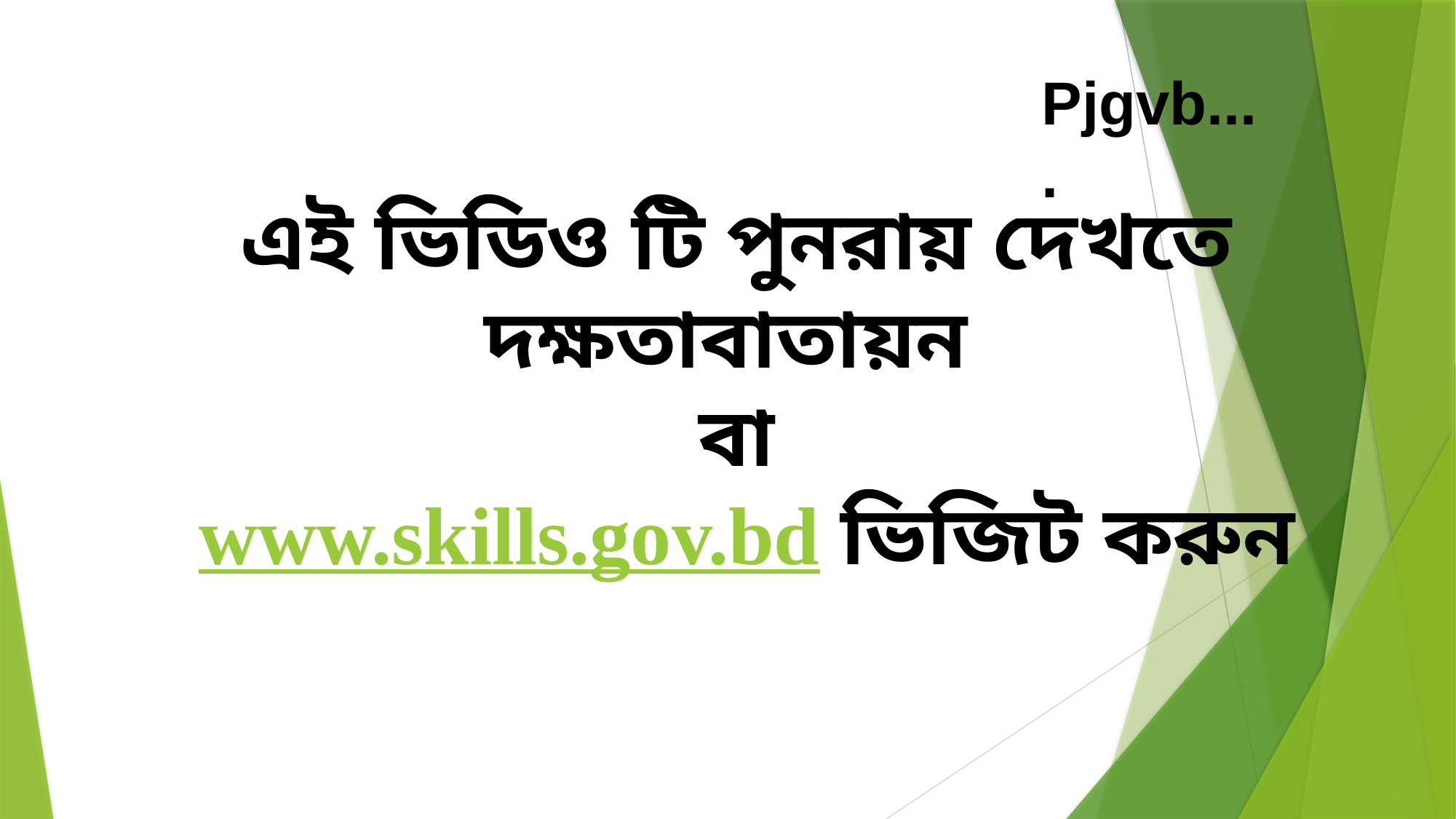

Pjgvb....
এই ভিডিও টি পুনরায় দেখতে দক্ষতাবাতায়ন
বা
 www.skills.gov.bd ভিজিট করুন